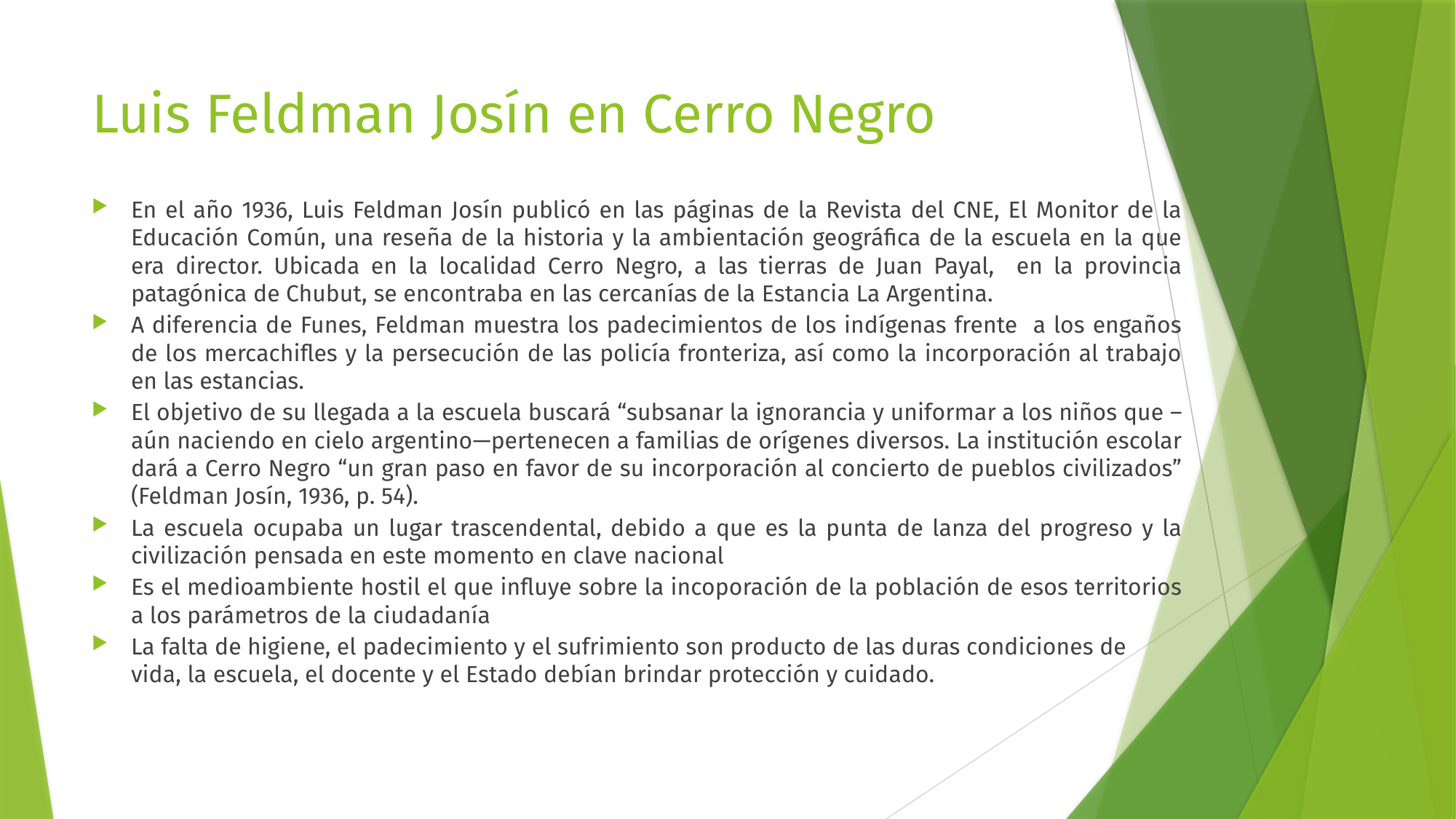

# Luis Feldman Josín en Cerro Negro
En el año 1936, Luis Feldman Josín publicó en las páginas de la Revista del CNE, El Monitor de la Educación Común, una reseña de la historia y la ambientación geográfica de la escuela en la que era director. Ubicada en la localidad Cerro Negro, a las tierras de Juan Payal,  en la provincia patagónica de Chubut, se encontraba en las cercanías de la Estancia La Argentina.
A diferencia de Funes, Feldman muestra los padecimientos de los indígenas frente  a los engaños de los mercachifles y la persecución de las policía fronteriza, así como la incorporación al trabajo en las estancias.
El objetivo de su llegada a la escuela buscará “subsanar la ignorancia y uniformar a los niños que –aún naciendo en cielo argentino—pertenecen a familias de orígenes diversos. La institución escolar dará a Cerro Negro “un gran paso en favor de su incorporación al concierto de pueblos civilizados” (Feldman Josín, 1936, p. 54).
La escuela ocupaba un lugar trascendental, debido a que es la punta de lanza del progreso y la civilización pensada en este momento en clave nacional
Es el medioambiente hostil el que influye sobre la incoporación de la población de esos territorios a los parámetros de la ciudadanía
La falta de higiene, el padecimiento y el sufrimiento son producto de las duras condiciones de vida, la escuela, el docente y el Estado debían brindar protección y cuidado.